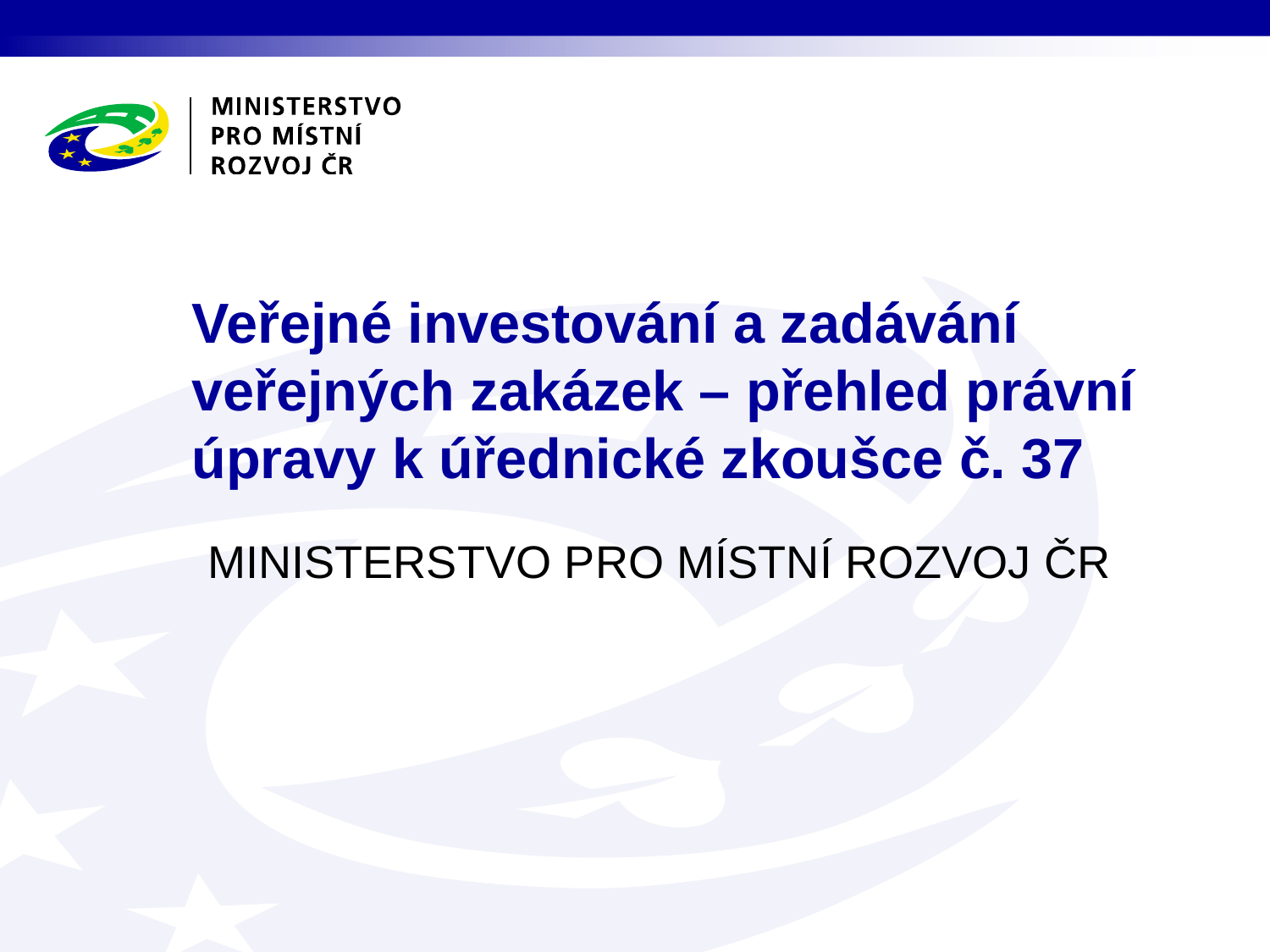

# Veřejné investování a zadávání veřejných zakázek – přehled právní úpravy k úřednické zkoušce č. 37